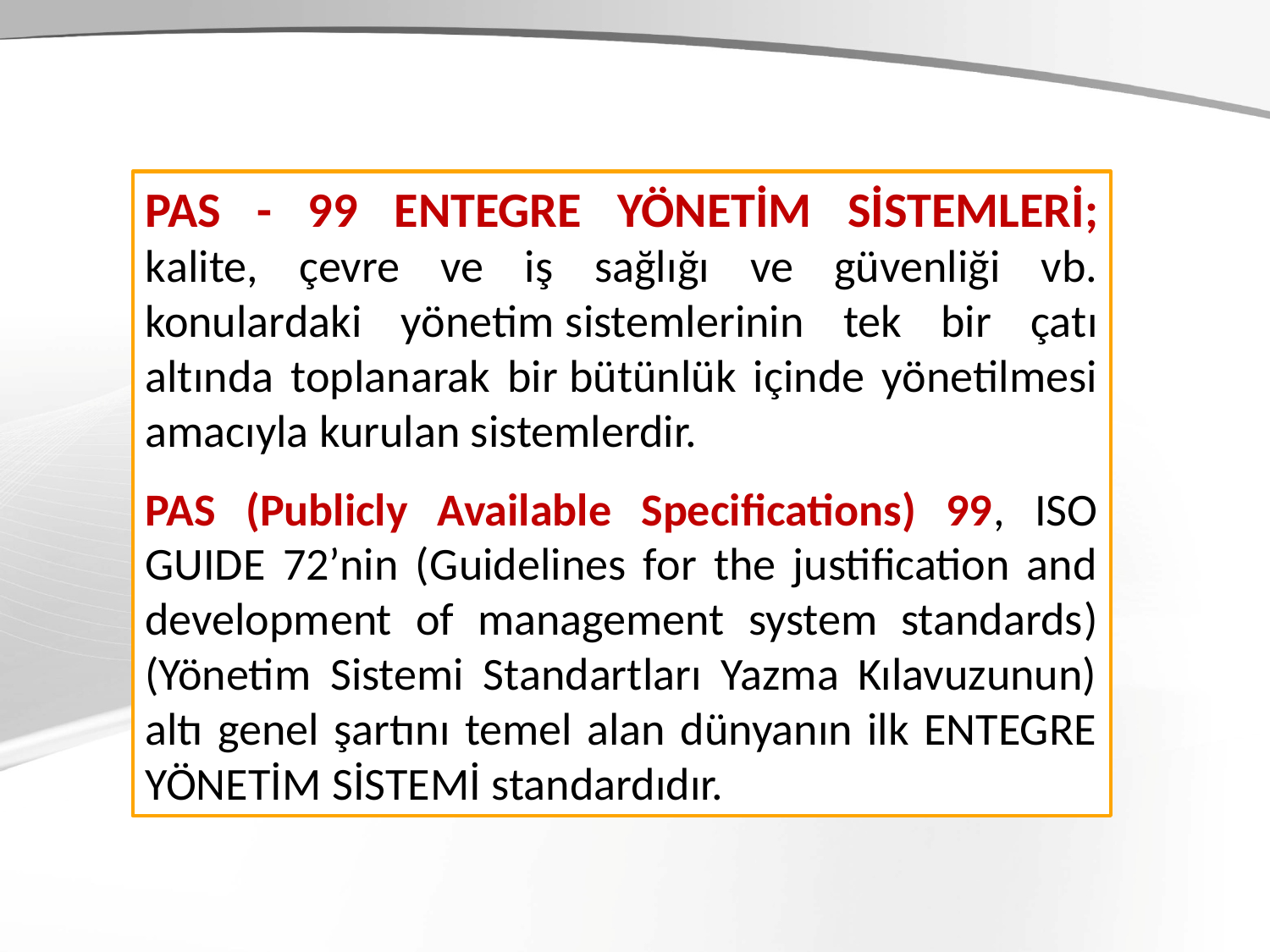

PAS - 99 ENTEGRE YÖNETİM SİSTEMLERİ; kalite, çevre ve iş sağlığı ve güvenliği vb. konulardaki yönetim sistemlerinin tek bir çatı altında toplanarak bir bütünlük içinde yönetilmesi amacıyla kurulan sistemlerdir.
PAS (Publicly Available Specifications) 99, ISO GUIDE 72’nin (Guidelines for the justification and development of management system standards) (Yönetim Sistemi Standartları Yazma Kılavuzunun) altı genel şartını temel alan dünyanın ilk ENTEGRE YÖNETİM SİSTEMİ standardıdır.